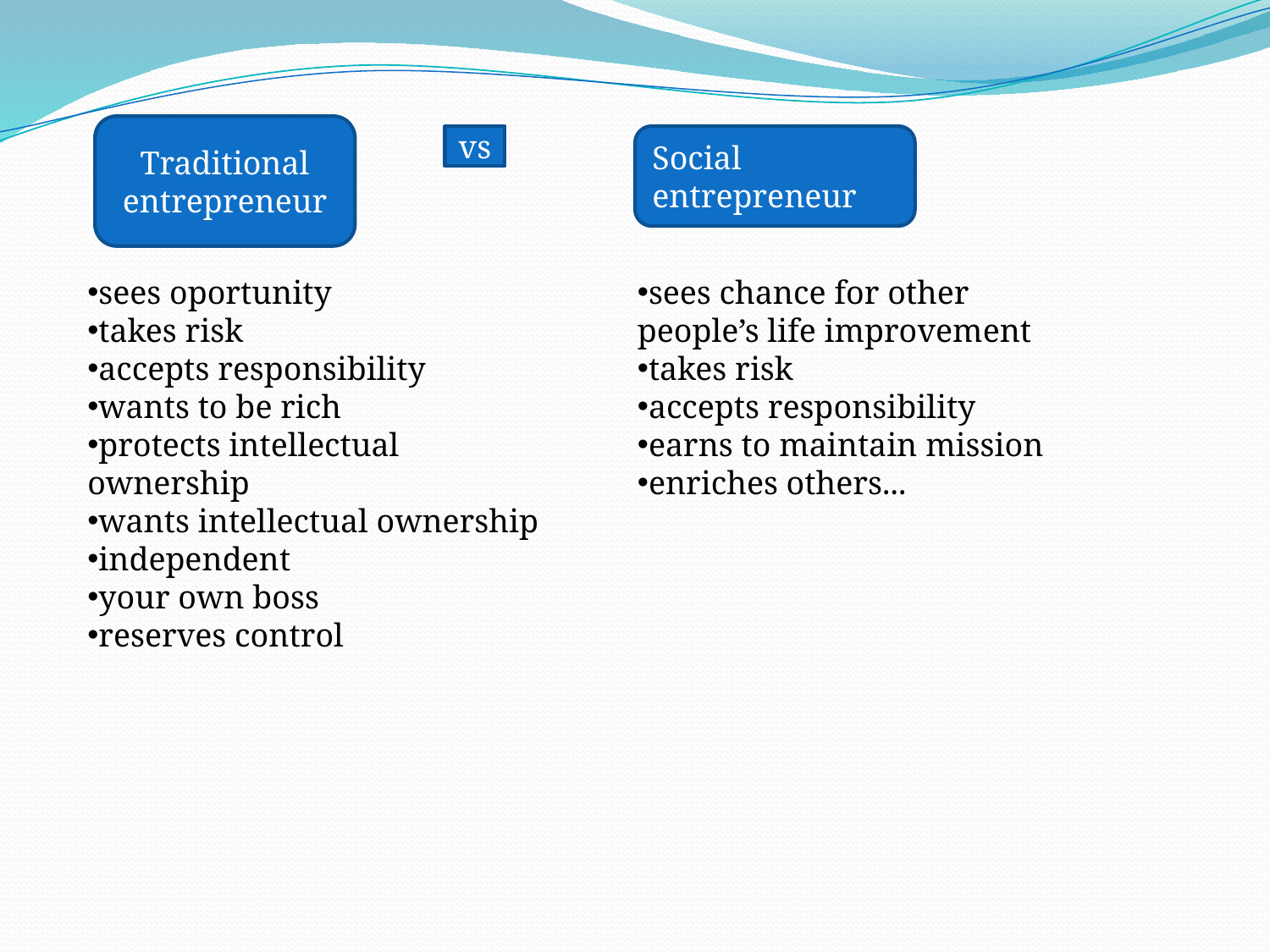

Traditional entrepreneur
vs
Social entrepreneur
sees oportunity
takes risk
accepts responsibility
wants to be rich
protects intellectual  ownership
wants intellectual ownership
independent
your own boss
reserves control

sees chance for other people’s life improvement
takes risk
accepts responsibility
earns to maintain mission
enriches others...